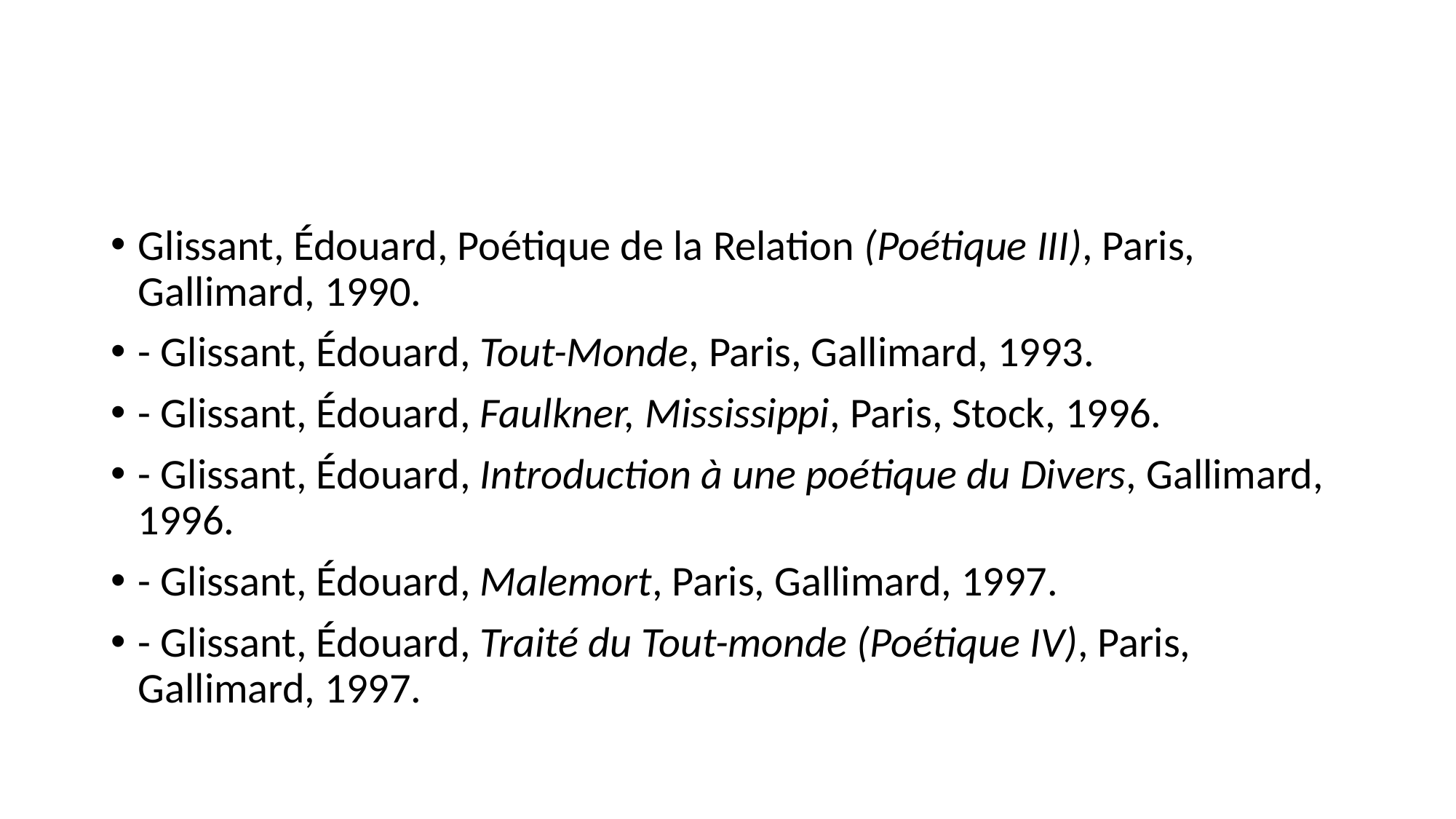

#
Glissant, Édouard, Poétique de la Relation (Poétique III), Paris, Gallimard, 1990.
- Glissant, Édouard, Tout-Monde, Paris, Gallimard, 1993.
- Glissant, Édouard, Faulkner, Mississippi, Paris, Stock, 1996.
- Glissant, Édouard, Introduction à une poétique du Divers, Gallimard, 1996.
- Glissant, Édouard, Malemort, Paris, Gallimard, 1997.
- Glissant, Édouard, Traité du Tout-monde (Poétique IV), Paris, Gallimard, 1997.